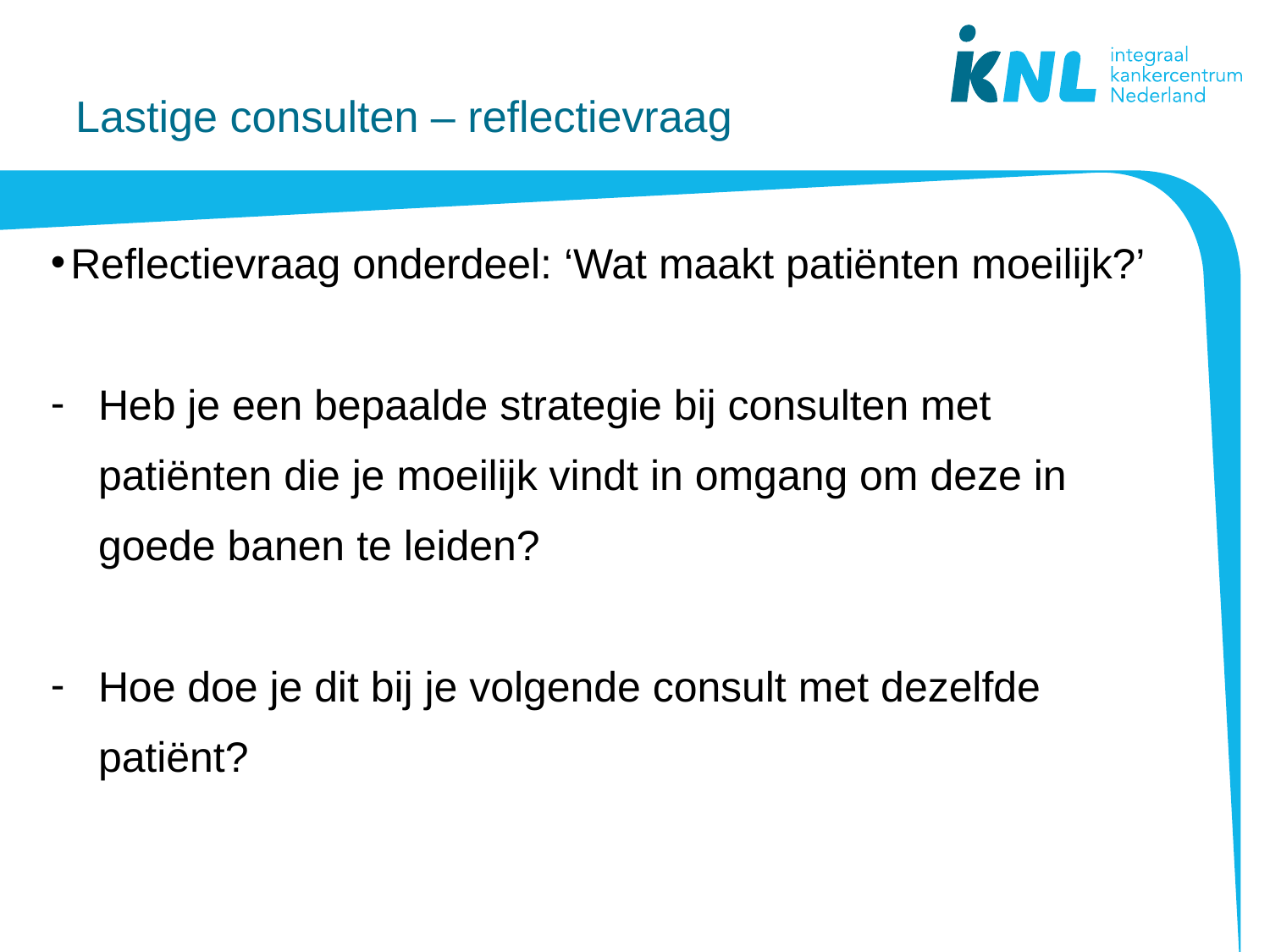

# Lastige consulten – reflectievraag
Reflectievraag onderdeel: ‘Wat maakt patiënten moeilijk?’

Heb je een bepaalde strategie bij consulten met patiënten die je moeilijk vindt in omgang om deze in goede banen te leiden?

Hoe doe je dit bij je volgende consult met dezelfde patiënt?